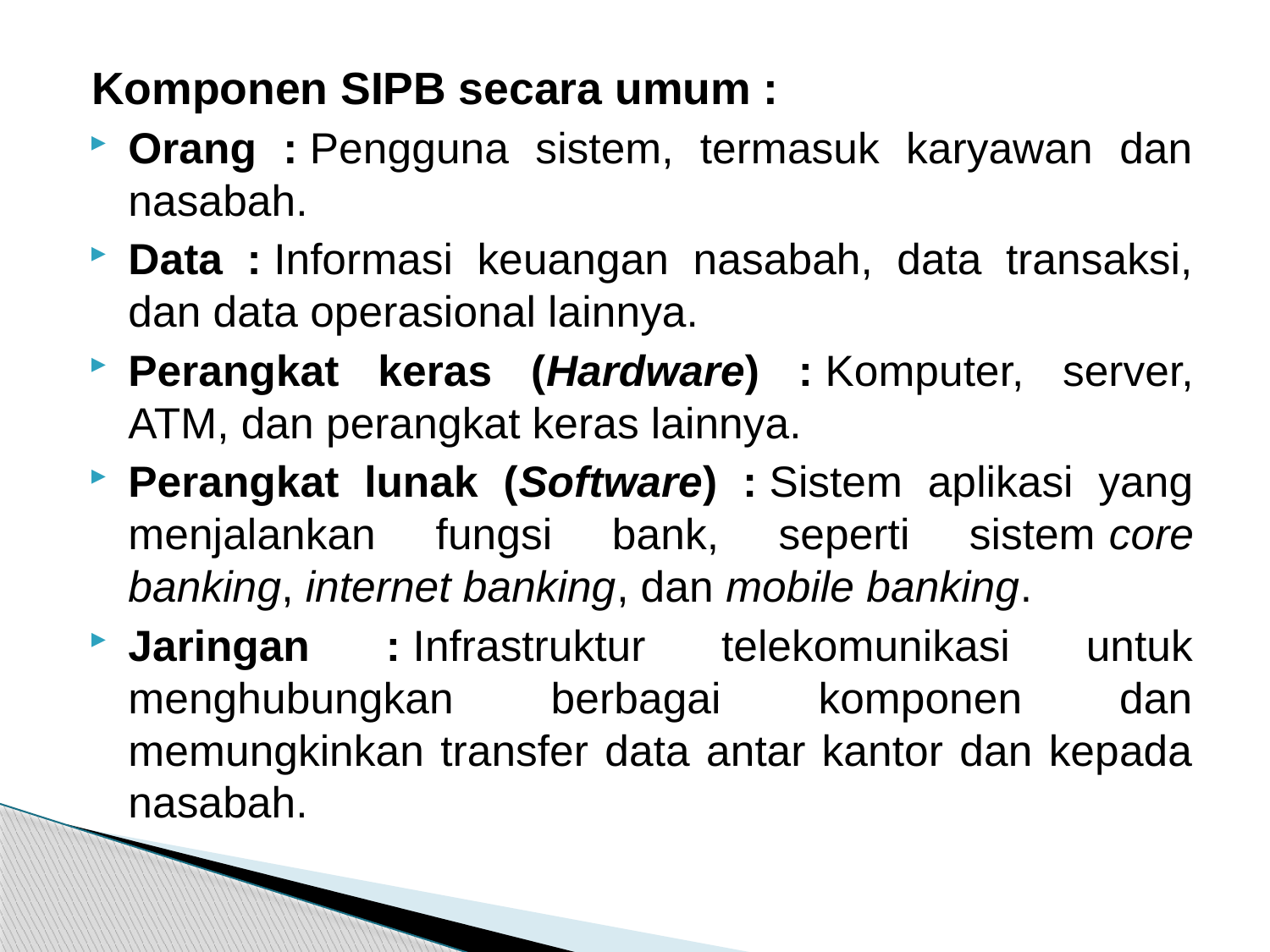

Komponen SIPB secara umum :
Orang : Pengguna sistem, termasuk karyawan dan nasabah.
Data : Informasi keuangan nasabah, data transaksi, dan data operasional lainnya.
Perangkat keras (Hardware) : Komputer, server, ATM, dan perangkat keras lainnya.
Perangkat lunak (Software) : Sistem aplikasi yang menjalankan fungsi bank, seperti sistem core banking, internet banking, dan mobile banking.
Jaringan : Infrastruktur telekomunikasi untuk menghubungkan berbagai komponen dan memungkinkan transfer data antar kantor dan kepada nasabah.